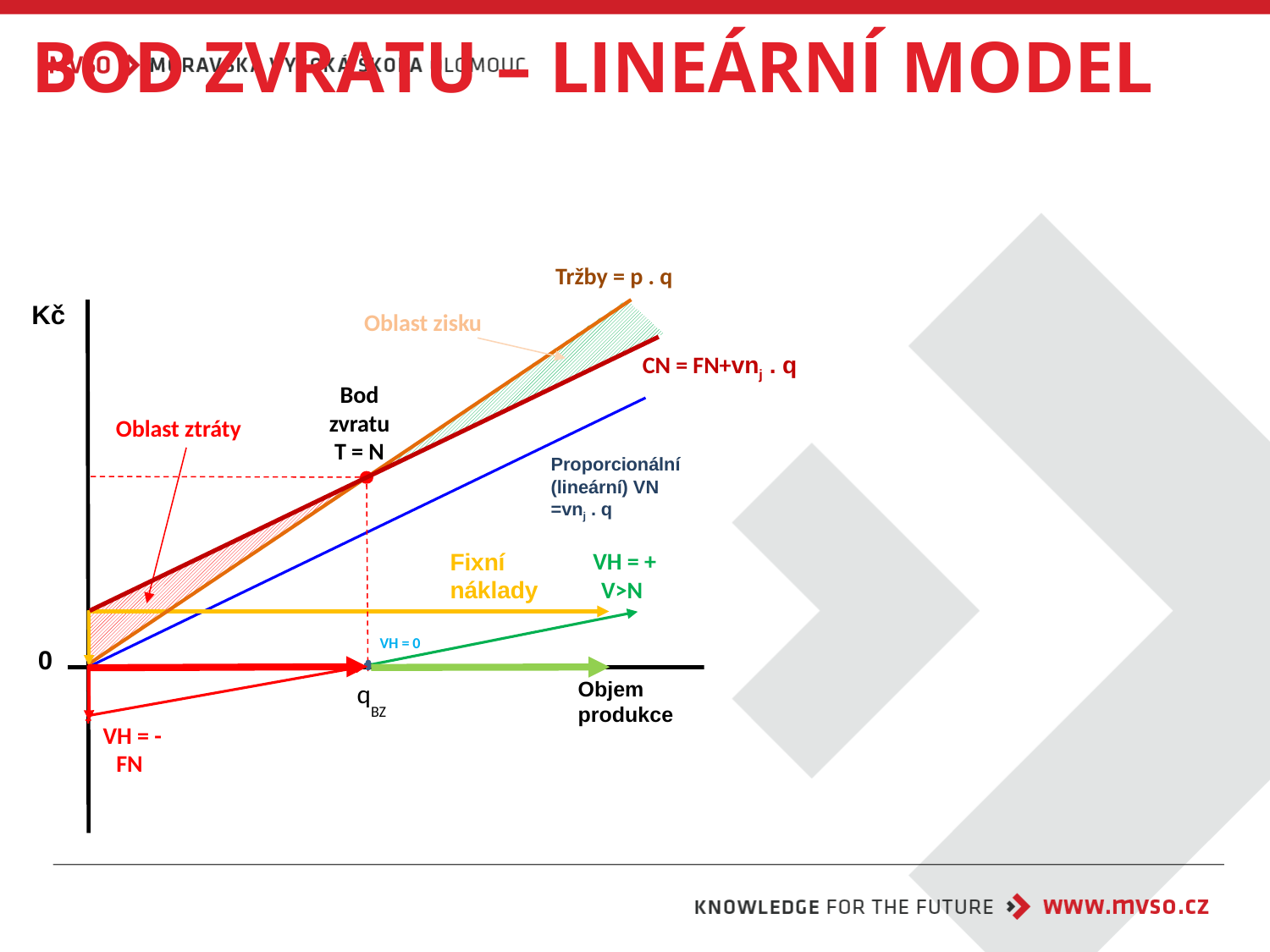

BOD ZVRATU – LINEÁRNÍ MODEL
Tržby = p . q
Oblast zisku
Kč

CN = FN+vnj . q
Oblast ztráty

Bod zvratu
T = N
Proporcionální (lineární) VN
=vnj . q

Fixní náklady
 VH = +
V>N
VH = 0

0

Objem produkce
qBZ

 VH = - FN